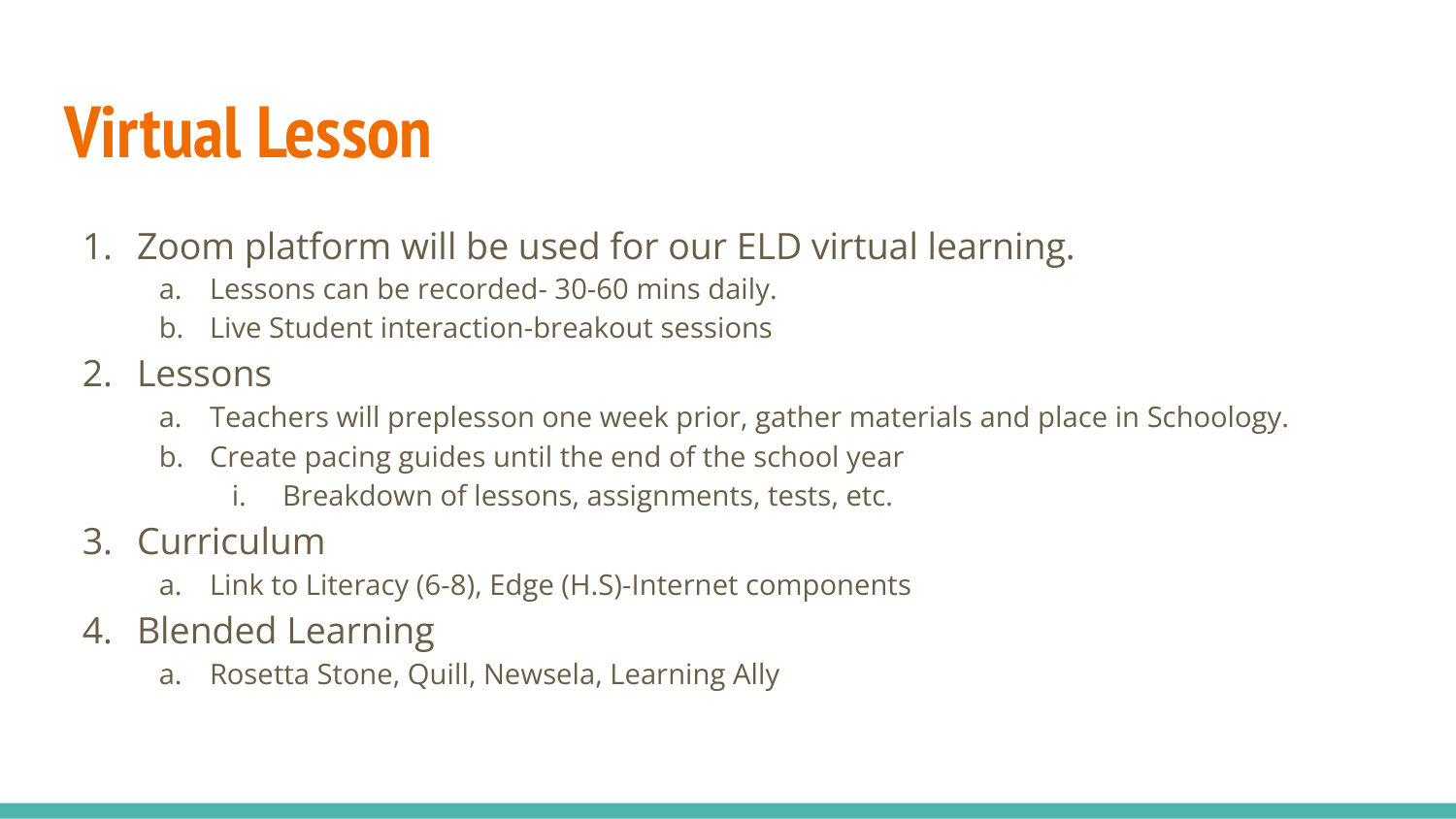

# Virtual Lesson
Zoom platform will be used for our ELD virtual learning.
Lessons can be recorded- 30-60 mins daily.
Live Student interaction-breakout sessions
Lessons
Teachers will preplesson one week prior, gather materials and place in Schoology.
Create pacing guides until the end of the school year
Breakdown of lessons, assignments, tests, etc.
Curriculum
Link to Literacy (6-8), Edge (H.S)-Internet components
Blended Learning
Rosetta Stone, Quill, Newsela, Learning Ally